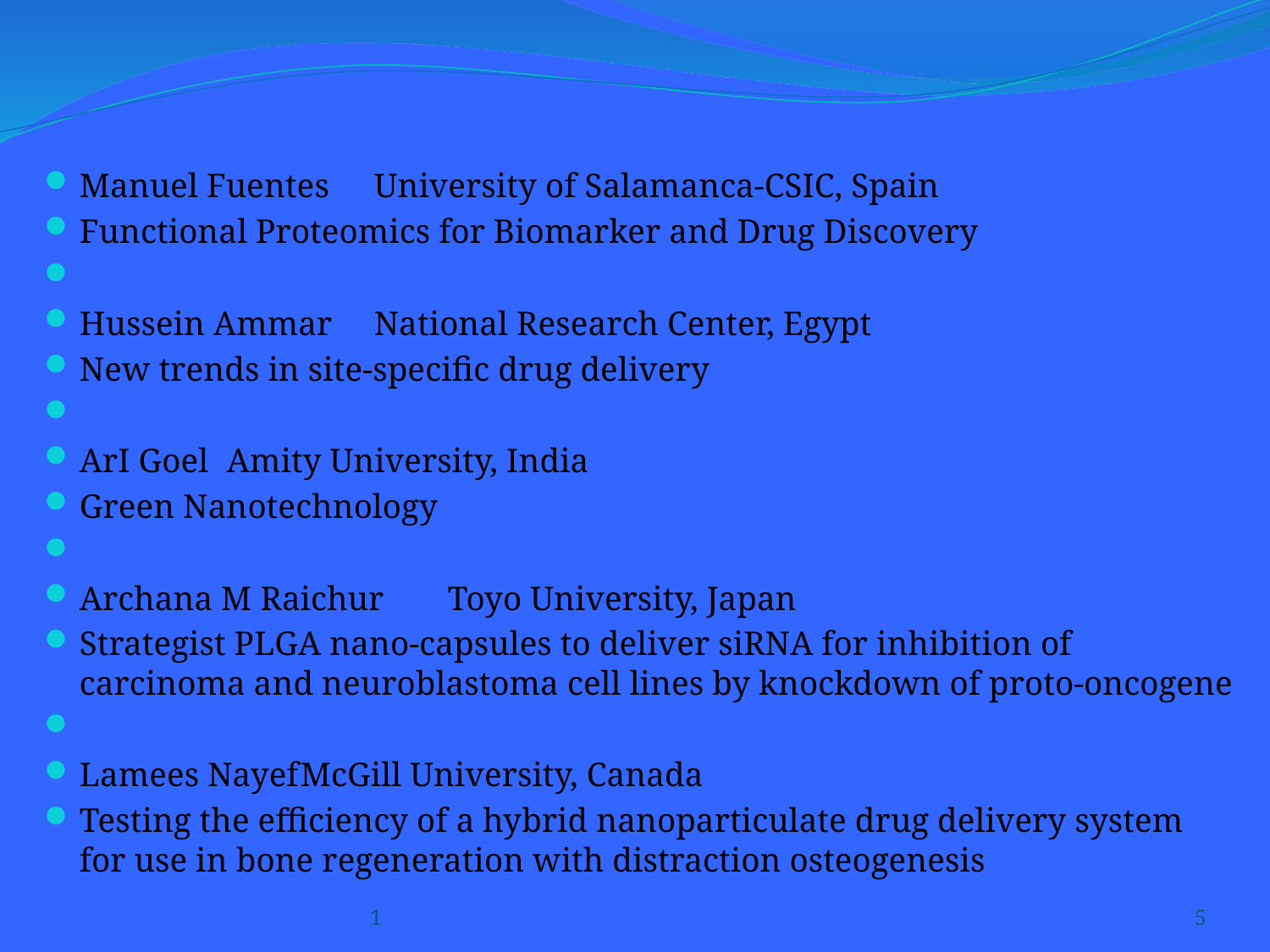

Manuel Fuentes	University of Salamanca‐CSIC, Spain
Functional Proteomics for Biomarker and Drug Discovery

Hussein Ammar		National Research Center, Egypt
New trends in site-specific drug delivery

ArI Goel	Amity University, India
Green Nanotechnology

Archana M Raichur	Toyo University, Japan
Strategist PLGA nano‐capsules to deliver siRNA for inhibition of carcinoma and neuroblastoma cell lines by knockdown of proto-oncogene

Lamees Nayef	McGill University, Canada
Testing the efficiency of a hybrid nanoparticulate drug delivery system for use in bone regeneration with distraction osteogenesis
1
5